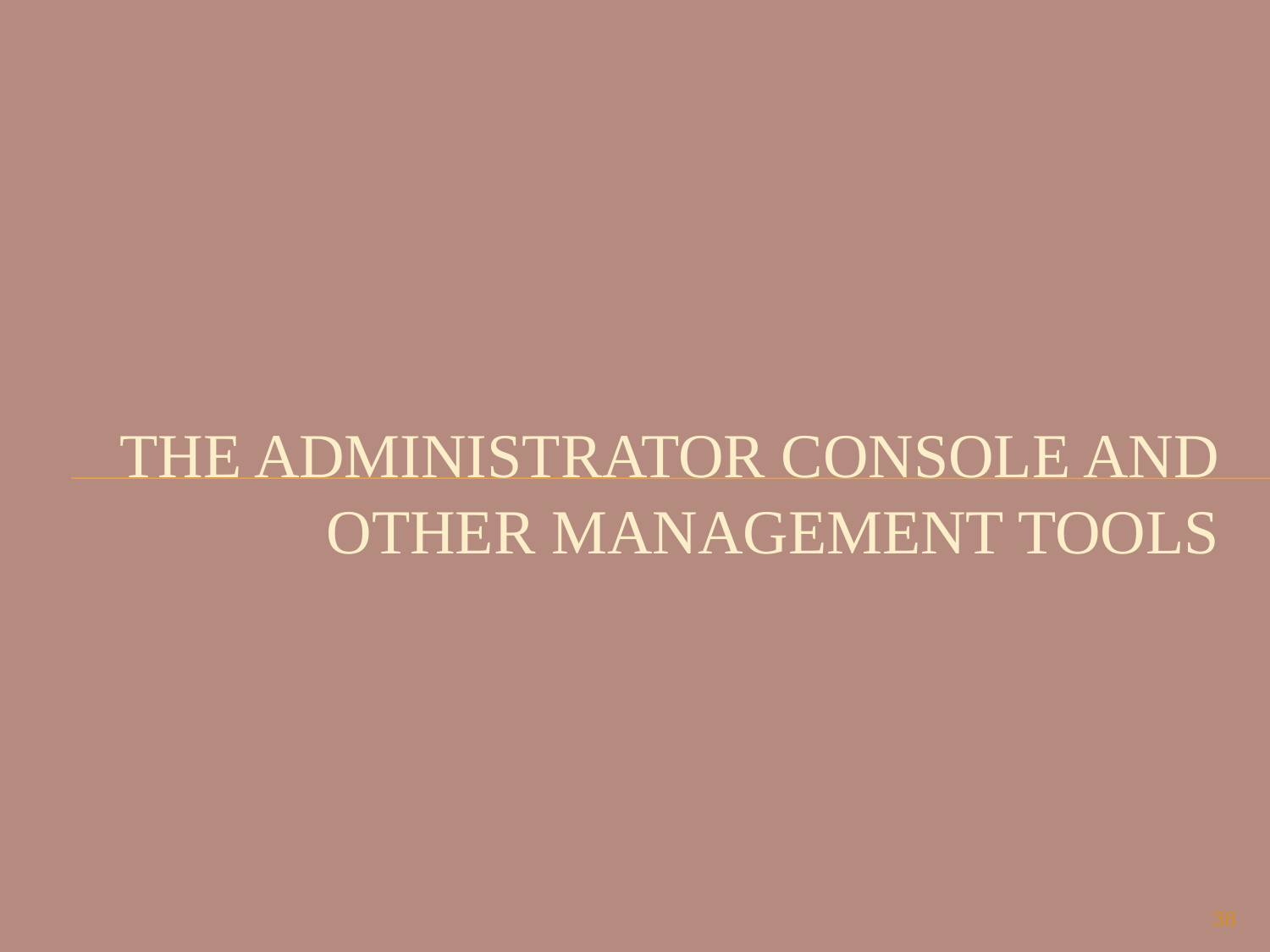

# The administrator console and other management tools
38